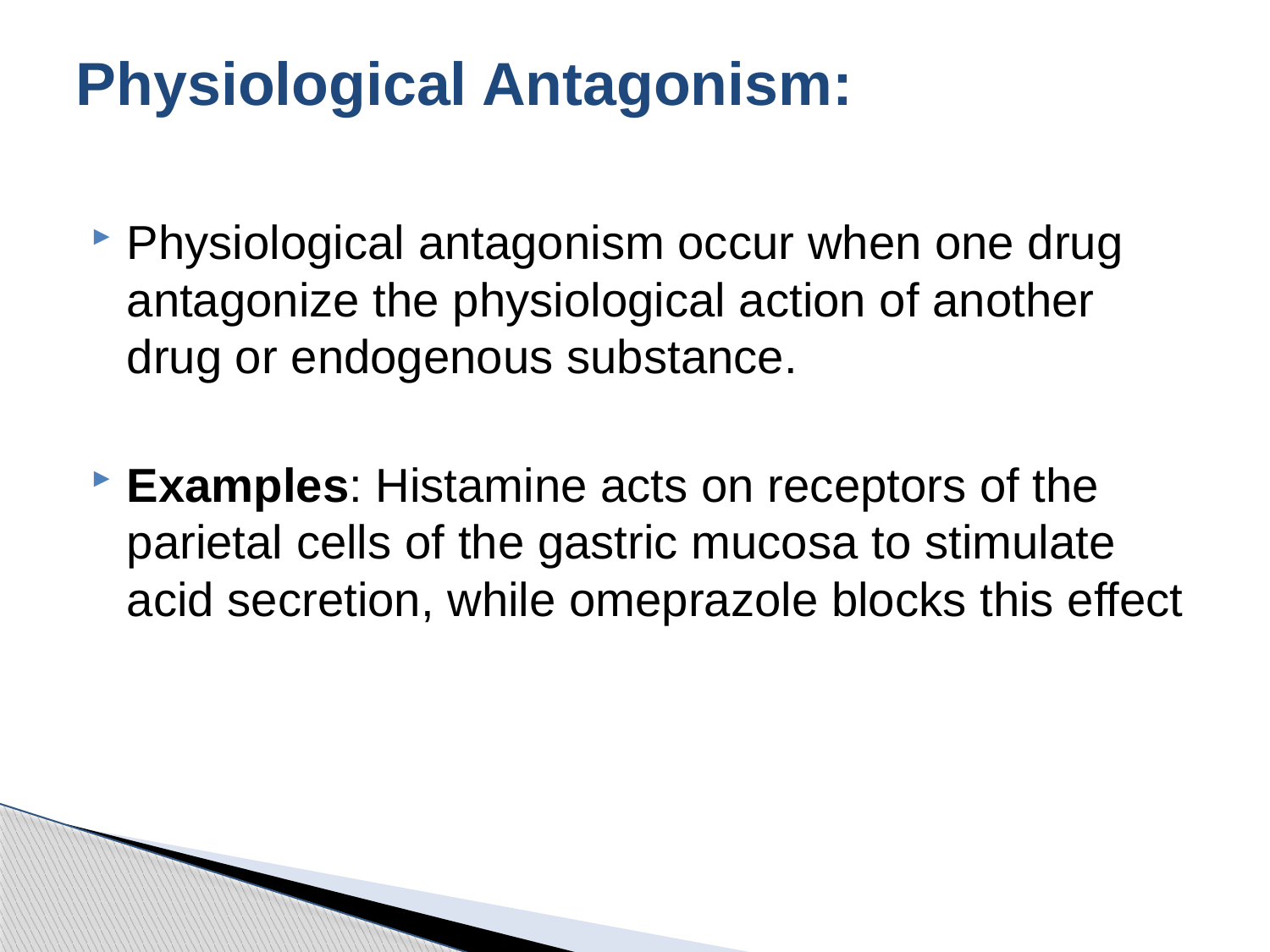

# Physiological Antagonism:
Physiological antagonism occur when one drug antagonize the physiological action of another drug or endogenous substance.

Examples: Histamine acts on receptors of the parietal cells of the gastric mucosa to stimulate acid secretion, while omeprazole blocks this effect